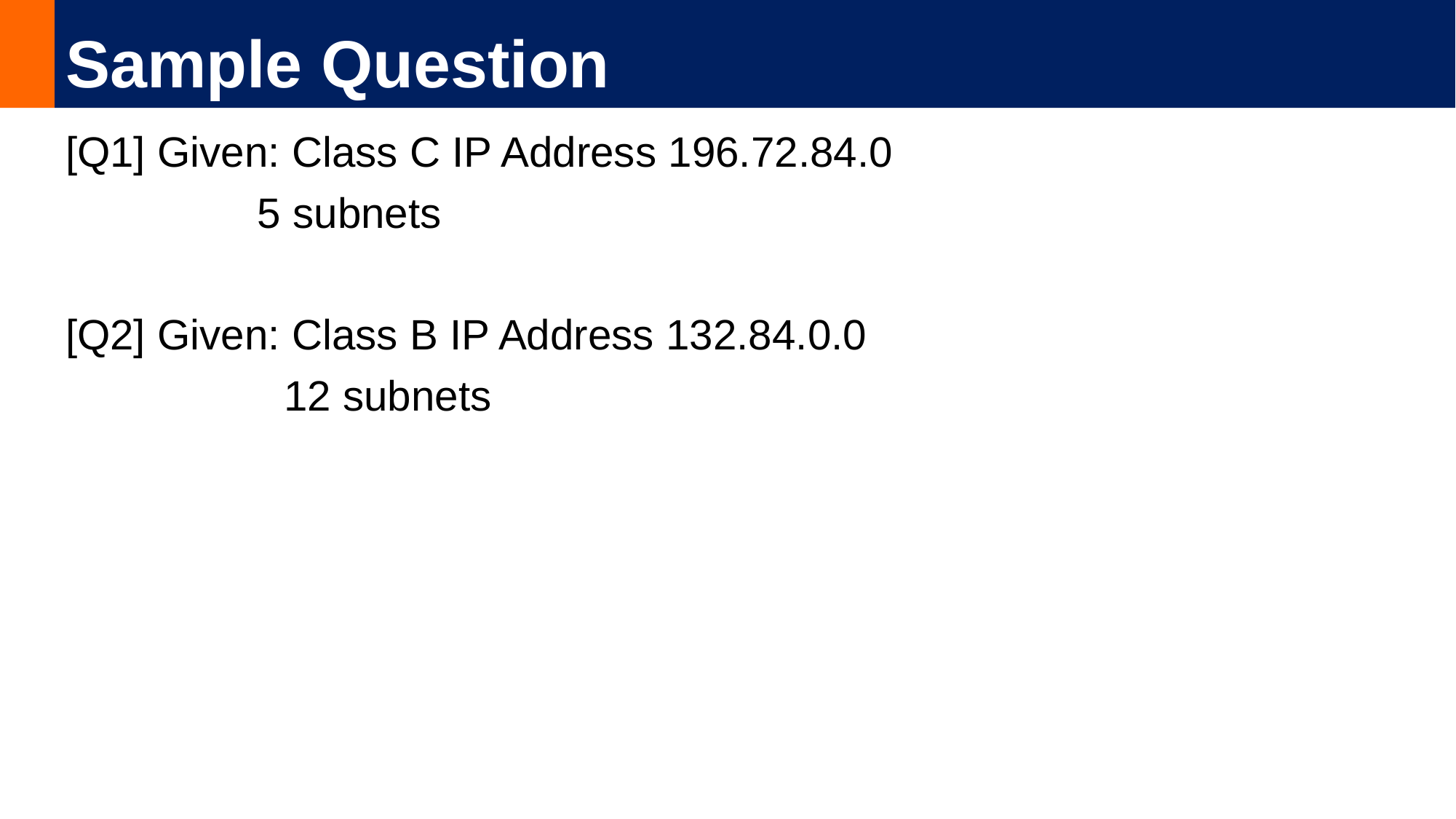

# Sample Question
[Q1] Given: Class C IP Address 196.72.84.0
	       5 subnets

[Q2] Given: Class B IP Address 132.84.0.0
		12 subnets